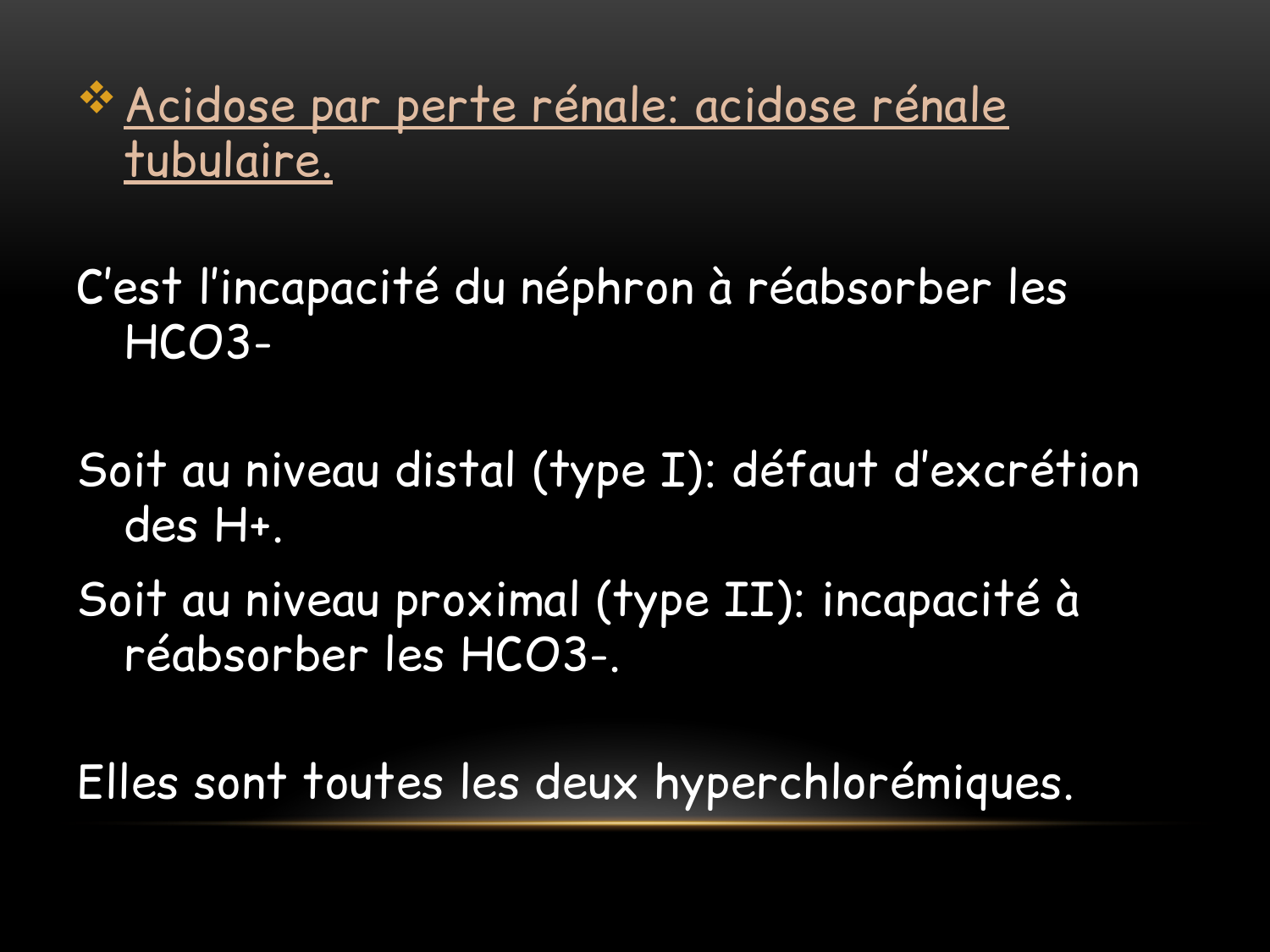

Acidose par perte rénale: acidose rénale tubulaire.

C’est l’incapacité du néphron à réabsorber les HCO3-

Soit au niveau distal (type I): défaut d’excrétion des H+.
Soit au niveau proximal (type II): incapacité à réabsorber les HCO3-.

Elles sont toutes les deux hyperchlorémiques.